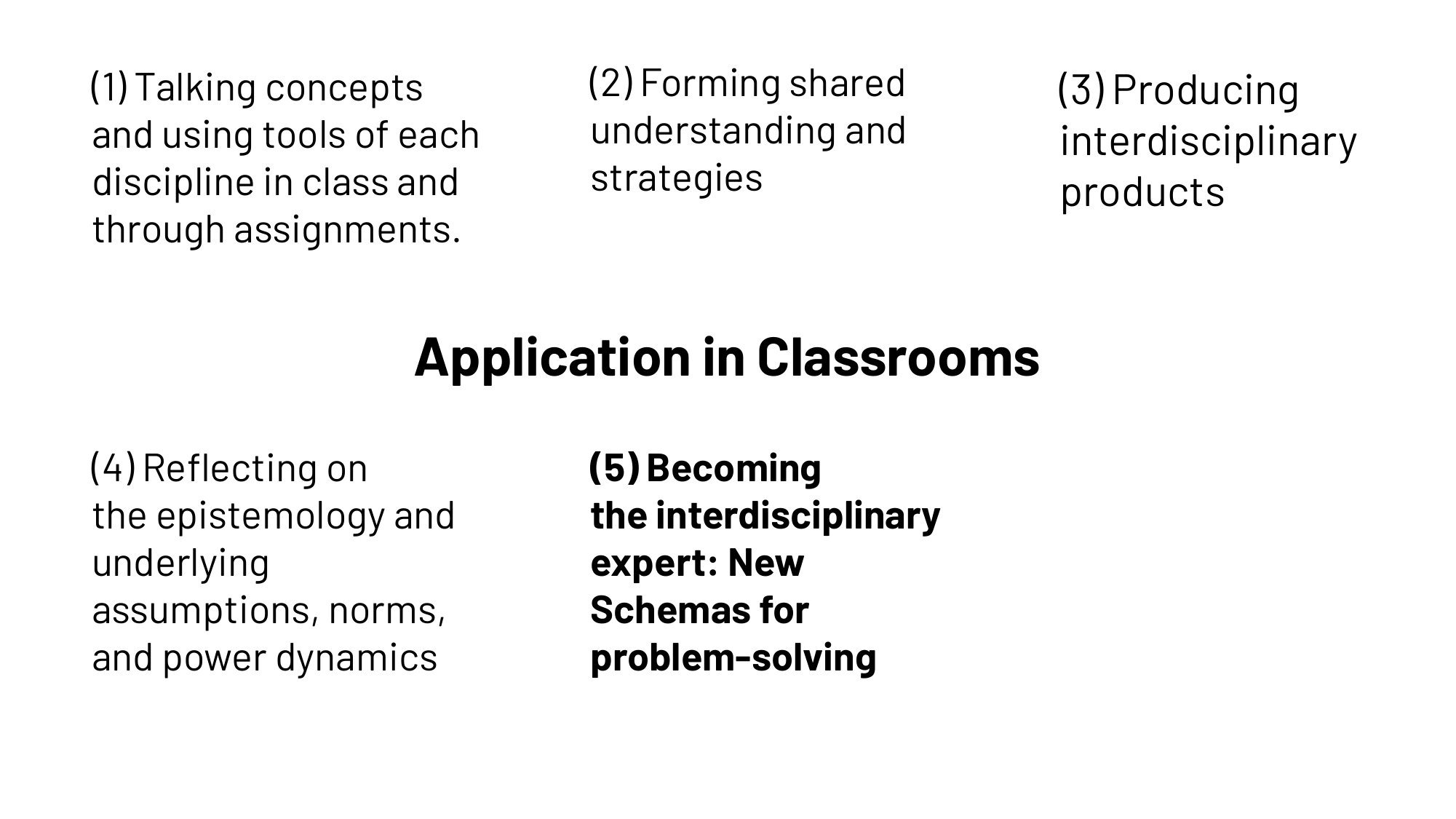

(2) Forming shared understanding and strategies
(1) Talking concepts and using tools of each discipline in class and through assignments.
(3) Producing interdisciplinary products
# Application in Classrooms
(4) Reflecting on the epistemology and underlying assumptions, norms, and power dynamics
(5) Becoming the interdisciplinary expert: New Schemas for problem-solving
18